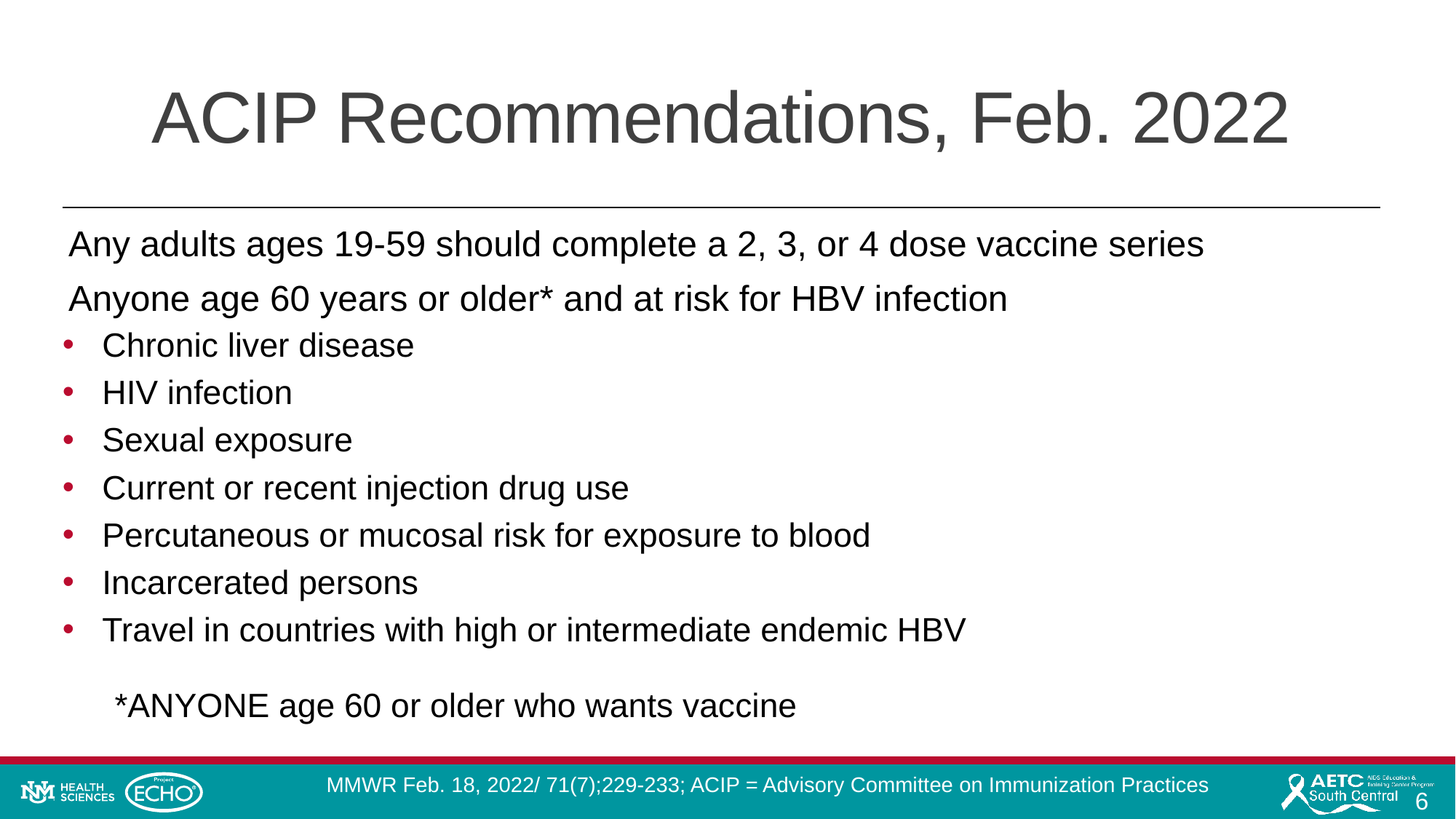

# ACIP Recommendations, Feb. 2022
Any adults ages 19-59 should complete a 2, 3, or 4 dose vaccine series
Anyone age 60 years or older* and at risk for HBV infection
Chronic liver disease
HIV infection
Sexual exposure
Current or recent injection drug use
Percutaneous or mucosal risk for exposure to blood
Incarcerated persons
Travel in countries with high or intermediate endemic HBV

*ANYONE age 60 or older who wants vaccine
MMWR Feb. 18, 2022/ 71(7);229-233; ACIP = Advisory Committee on Immunization Practices